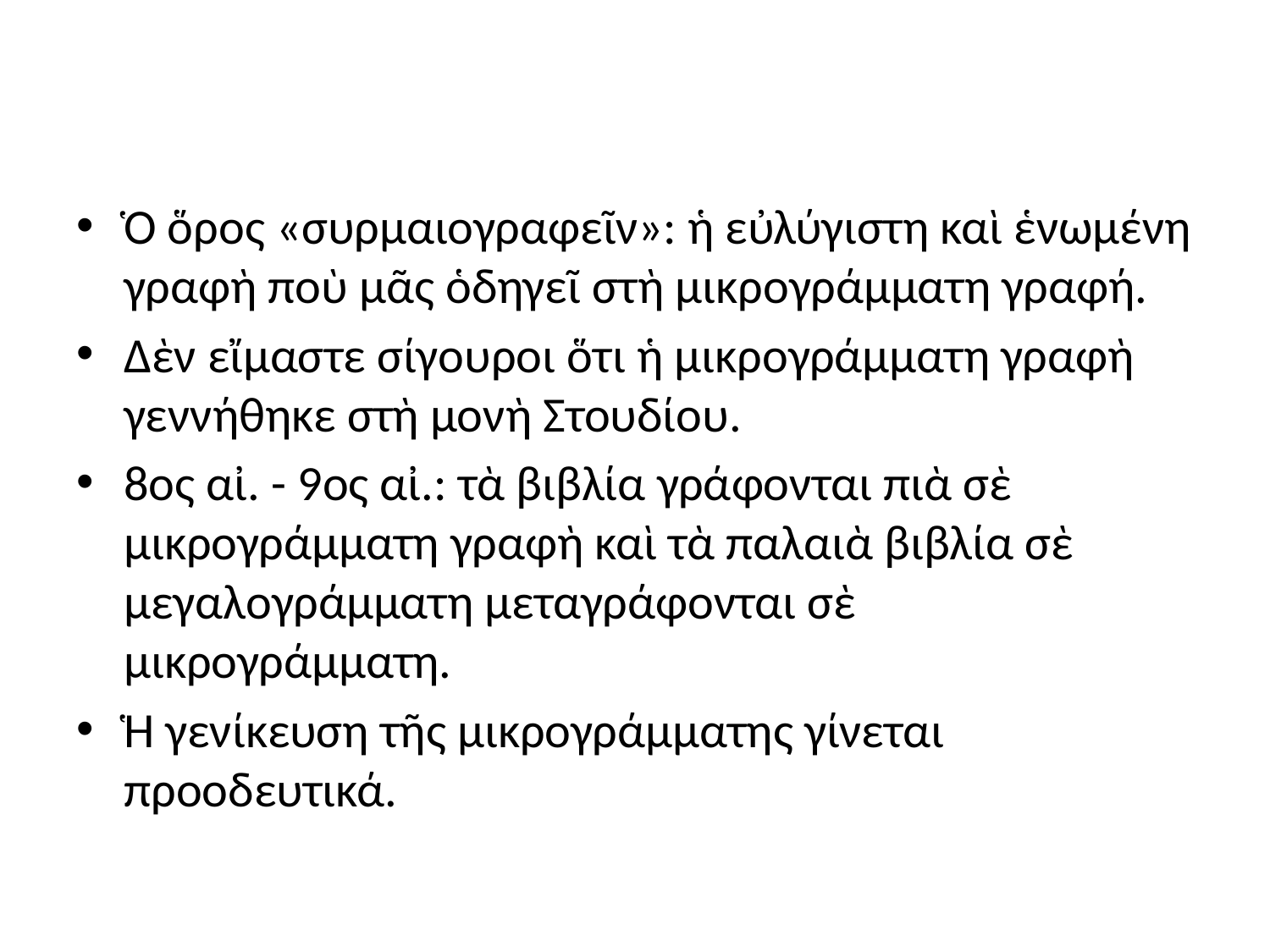

#
Ὁ ὅρος «συρμαιογραφεῖν»: ἡ εὐλύγιστη καὶ ἑνωμένη γραφὴ ποὺ μᾶς ὁδηγεῖ στὴ μικρογράμματη γραφή.
Δὲν εἴμαστε σίγουροι ὅτι ἡ μικρογράμματη γραφὴ γεννήθηκε στὴ μονὴ Στουδίου.
8ος αἰ. - 9ος αἰ.: τὰ βιβλία γράφονται πιὰ σὲ μικρογράμματη γραφὴ καὶ τὰ παλαιὰ βιβλία σὲ μεγαλογράμματη μεταγράφονται σὲ μικρογράμματη.
Ἡ γενίκευση τῆς μικρογράμματης γίνεται προοδευτικά.